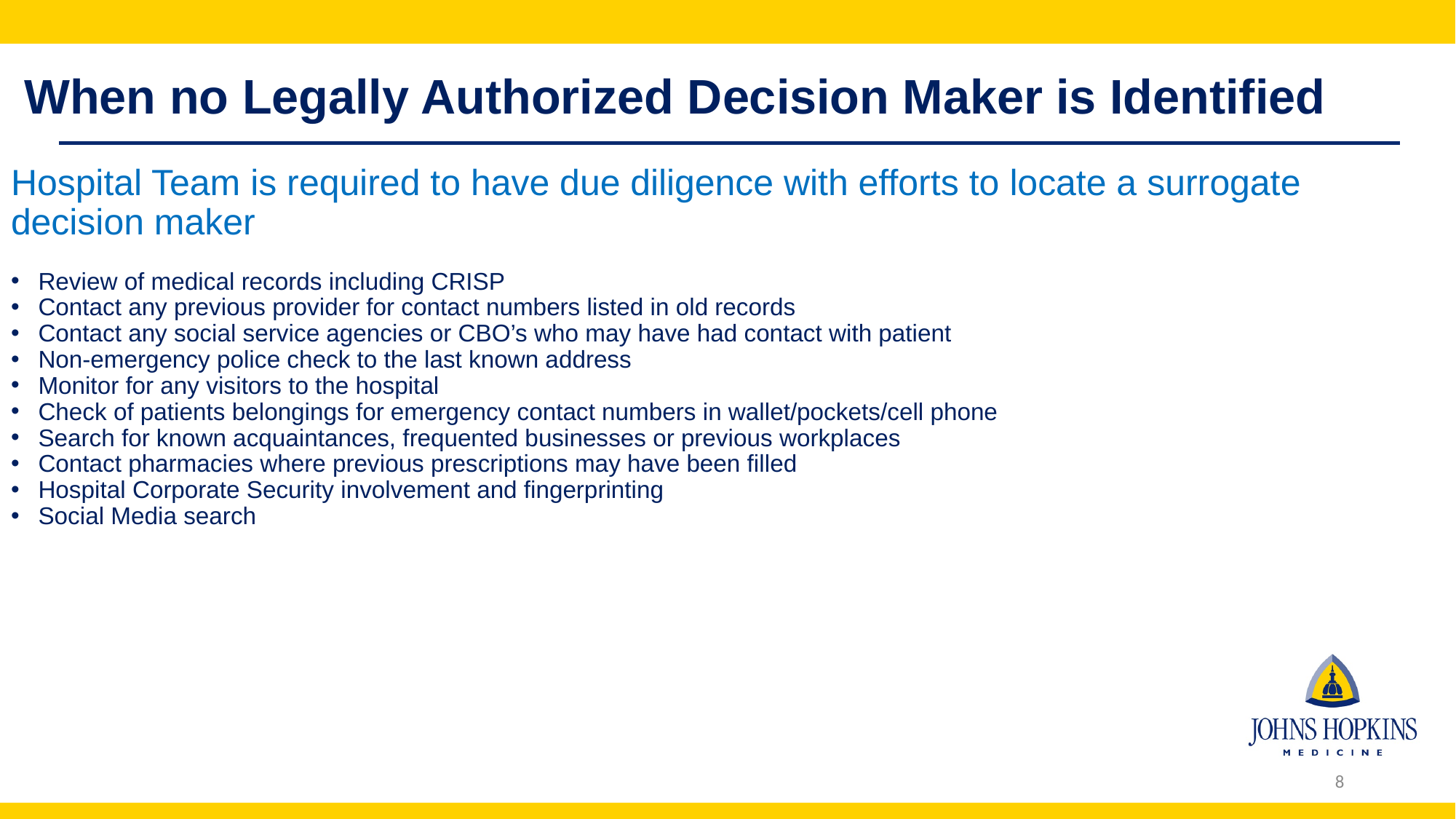

#
 When no Legally Authorized Decision Maker is Identified
Hospital Team is required to have due diligence with efforts to locate a surrogate decision maker

Review of medical records including CRISP
Contact any previous provider for contact numbers listed in old records
Contact any social service agencies or CBO’s who may have had contact with patient
Non-emergency police check to the last known address
Monitor for any visitors to the hospital
Check of patients belongings for emergency contact numbers in wallet/pockets/cell phone
Search for known acquaintances, frequented businesses or previous workplaces
Contact pharmacies where previous prescriptions may have been filled
Hospital Corporate Security involvement and fingerprinting
Social Media search

8